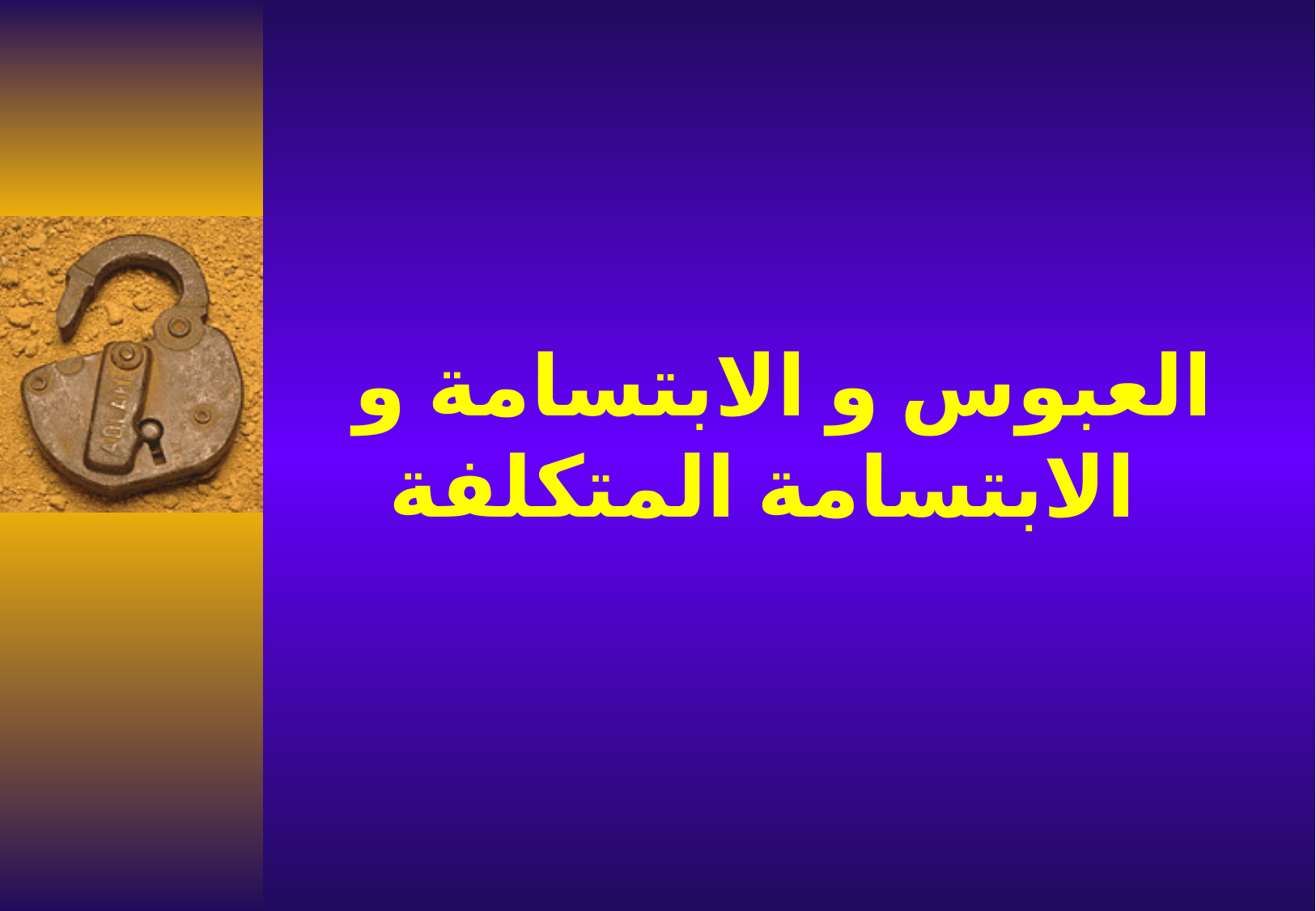

# العبوس و الابتسامة و الابتسامة المتكلفة